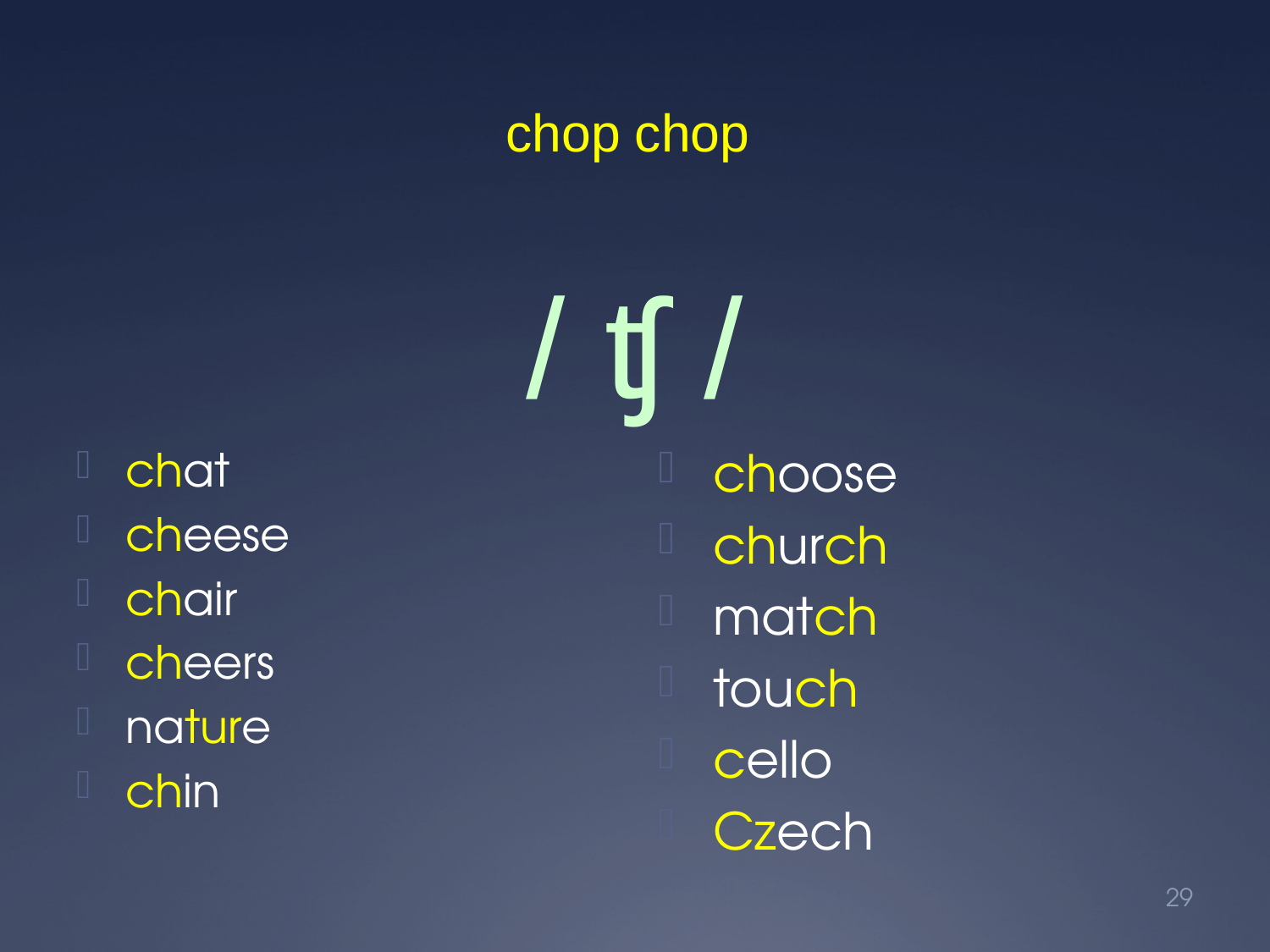

# chop chop
/ ʧ /
choose
church
match
touch
cello
Czech

chat
cheese
chair
cheers
nature
chin

29